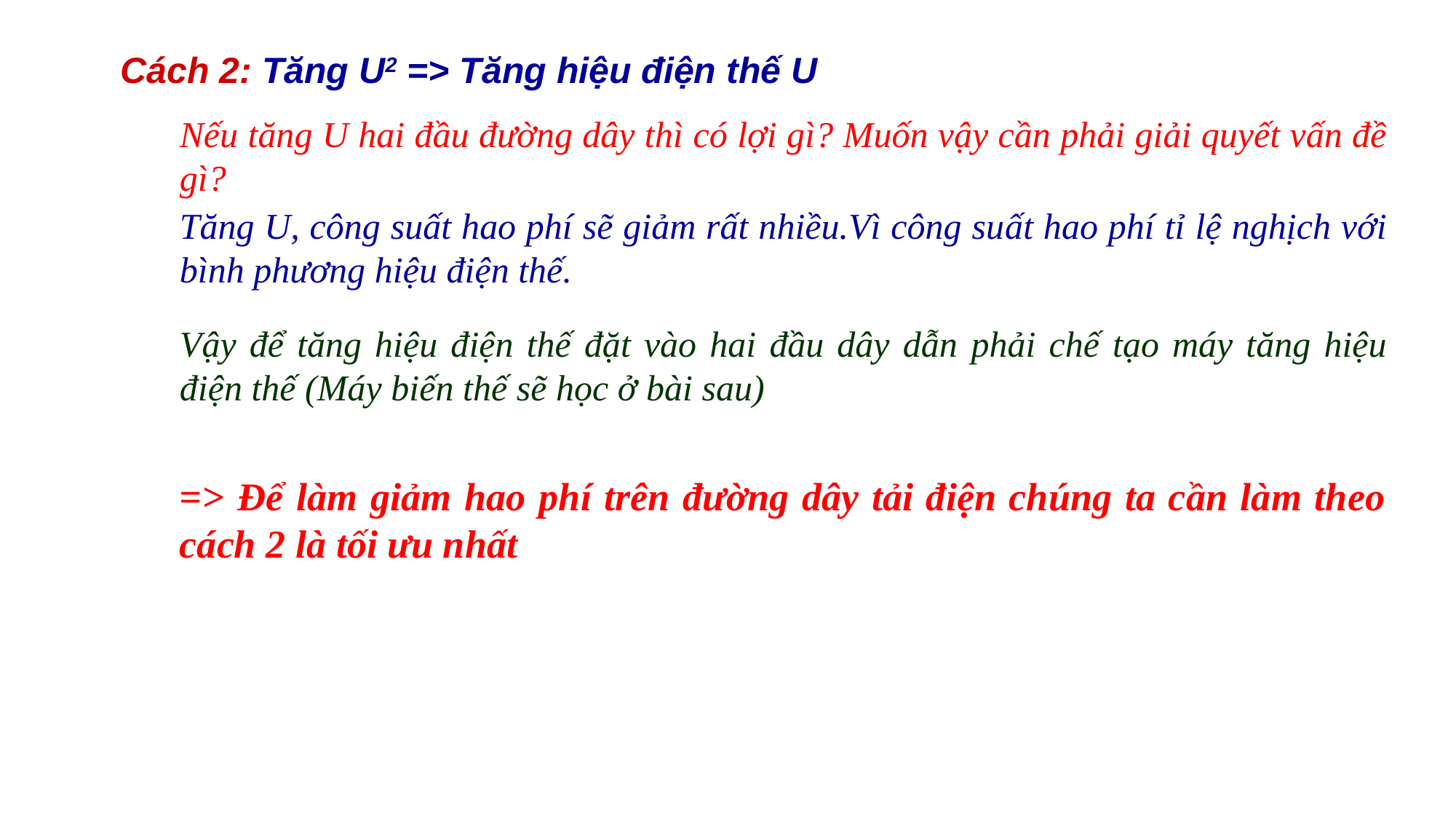

Cách 2: Tăng U2 => Tăng hiệu điện thế U
Nếu tăng U hai đầu đường dây thì có lợi gì? Muốn vậy cần phải giải quyết vấn đề gì?
Tăng U, công suất hao phí sẽ giảm rất nhiều.Vì công suất hao phí tỉ lệ nghịch với bình phương hiệu điện thế.
Vậy để tăng hiệu điện thế đặt vào hai đầu dây dẫn phải chế tạo máy tăng hiệu điện thế (Máy biến thế sẽ học ở bài sau)
=> Để làm giảm hao phí trên đường dây tải điện chúng ta cần làm theo cách 2 là tối ưu nhất